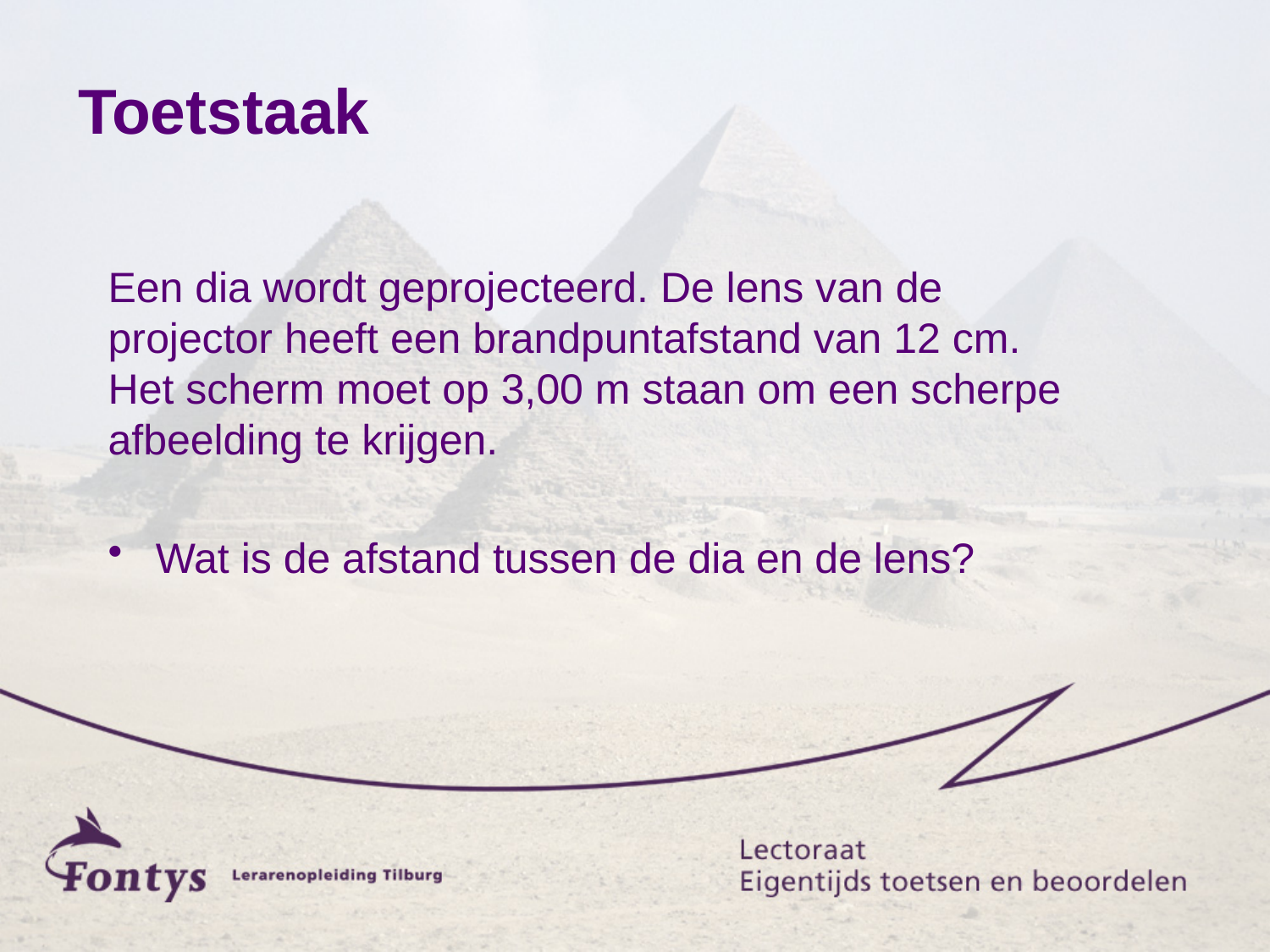

# Toetstaak
Een dia wordt geprojecteerd. De lens van de projector heeft een brandpuntafstand van 12 cm. Het scherm moet op 3,00 m staan om een scherpe afbeelding te krijgen.

Wat is de afstand tussen de dia en de lens?